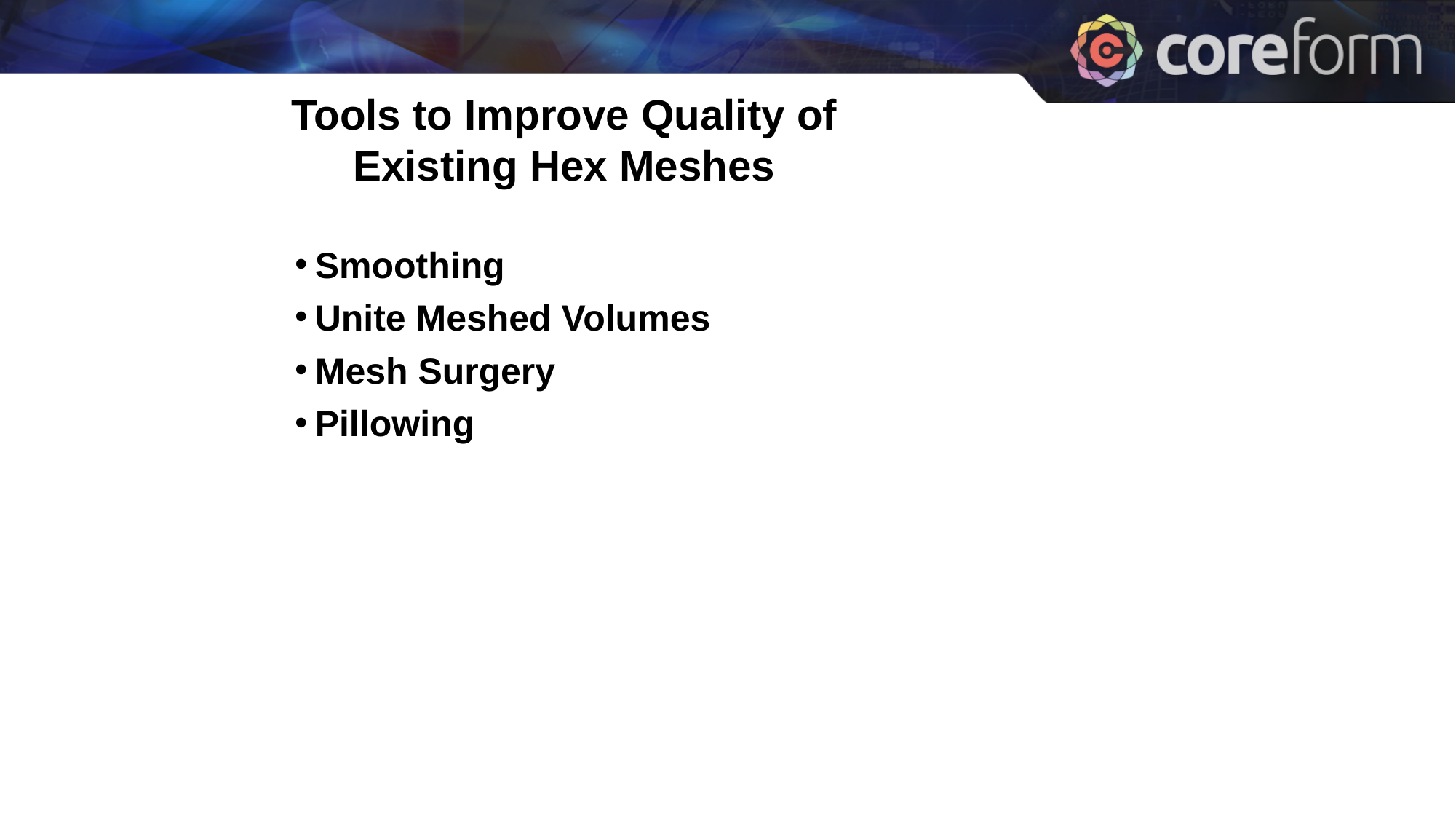

Tools to Improve Quality of Existing Hex Meshes
Smoothing
Unite Meshed Volumes
Mesh Surgery
Pillowing